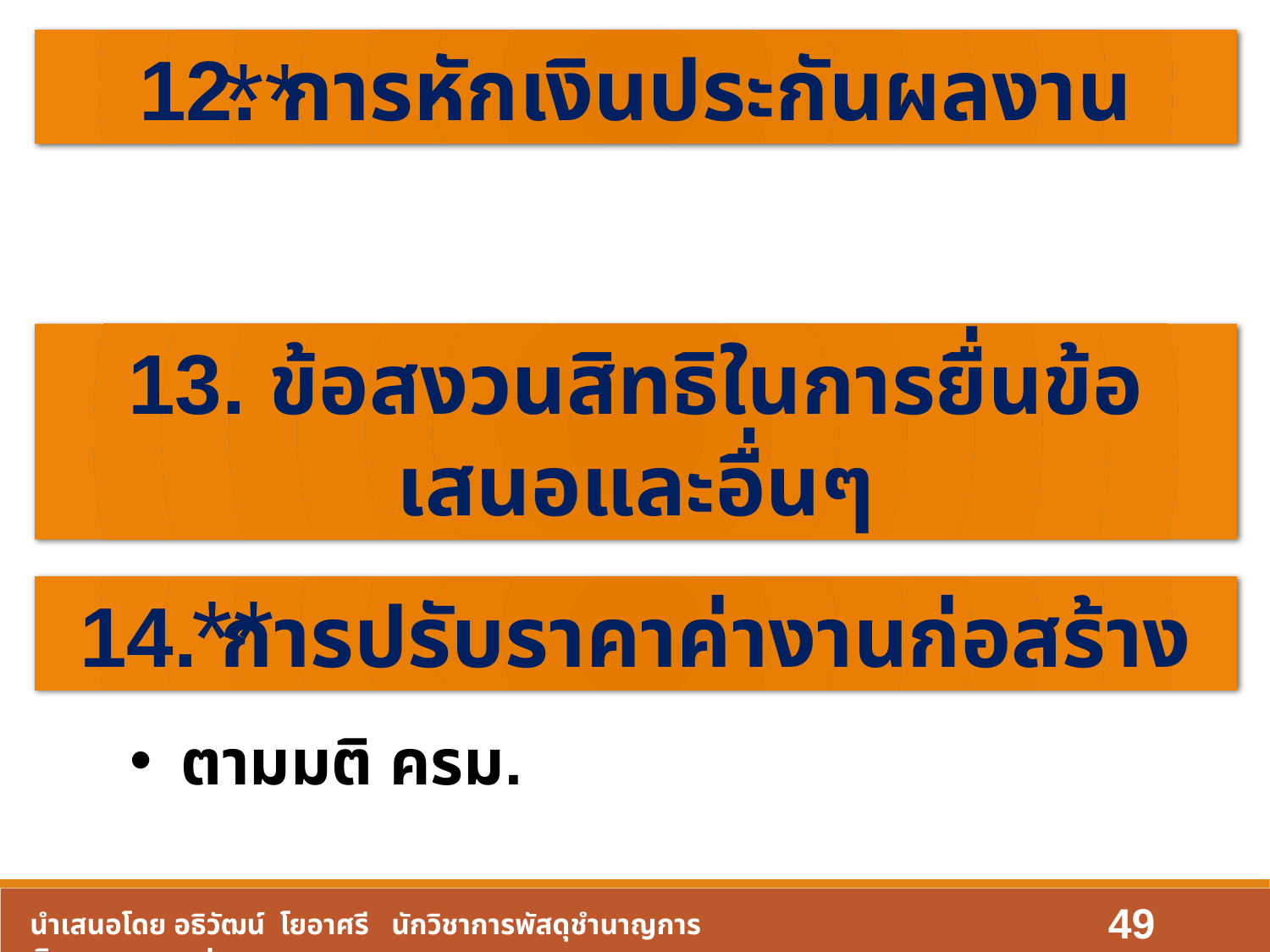

**
12. การหักเงินประกันผลงาน
13. ข้อสงวนสิทธิในการยื่นข้อเสนอและอื่นๆ
**
14. การปรับราคาค่างานก่อสร้าง
ตามมติ ครม.
49